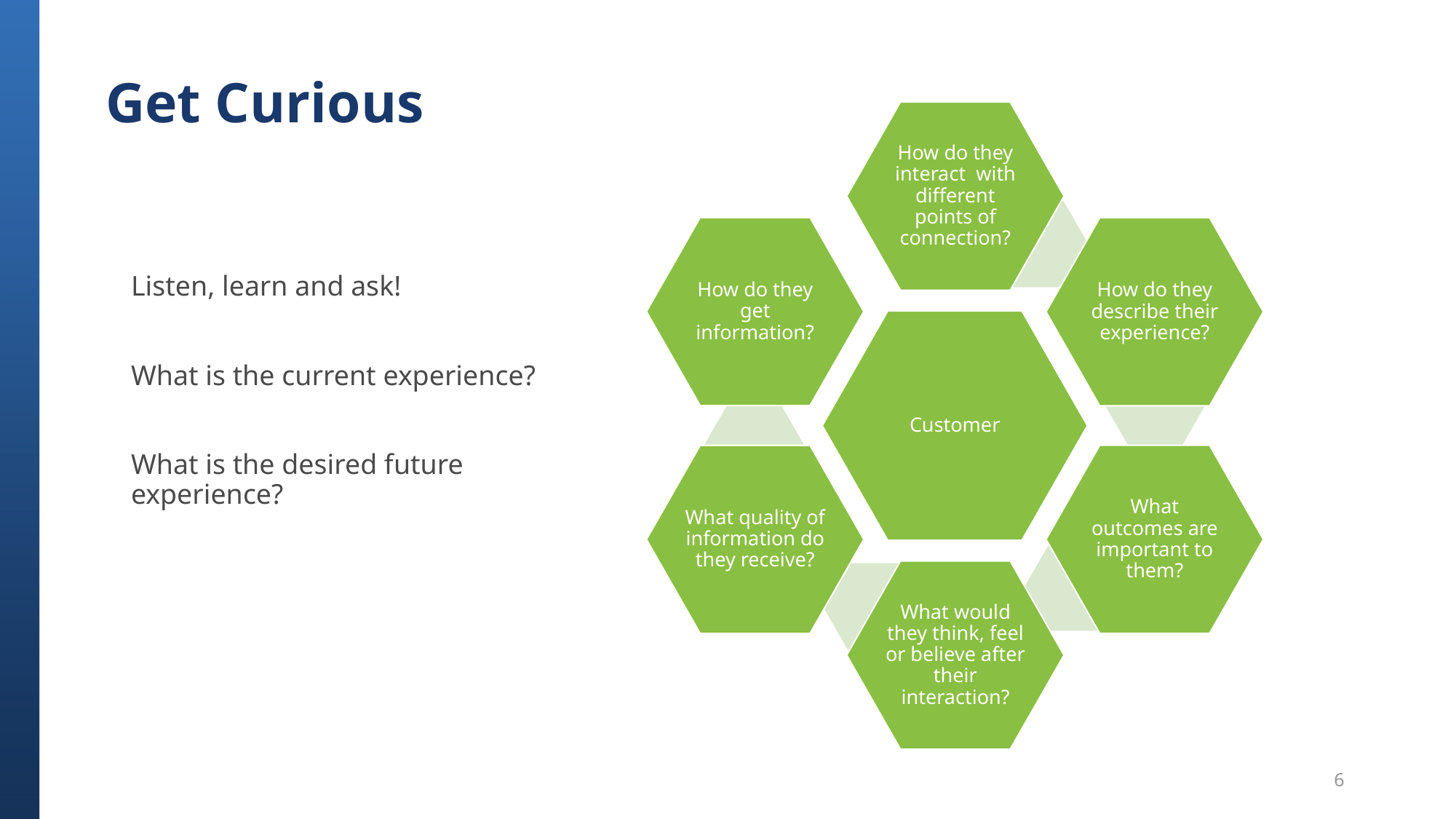

# Get Curious
Customer
How do they interact  with different points of connection?
How do they describe their experience?
What outcomes are important to them?
What would they think, feel or believe after their interaction?
What quality of information do they receive?
How do they get information?
Listen, learn and ask!

What is the current experience?

What is the desired future experience?
30%
6